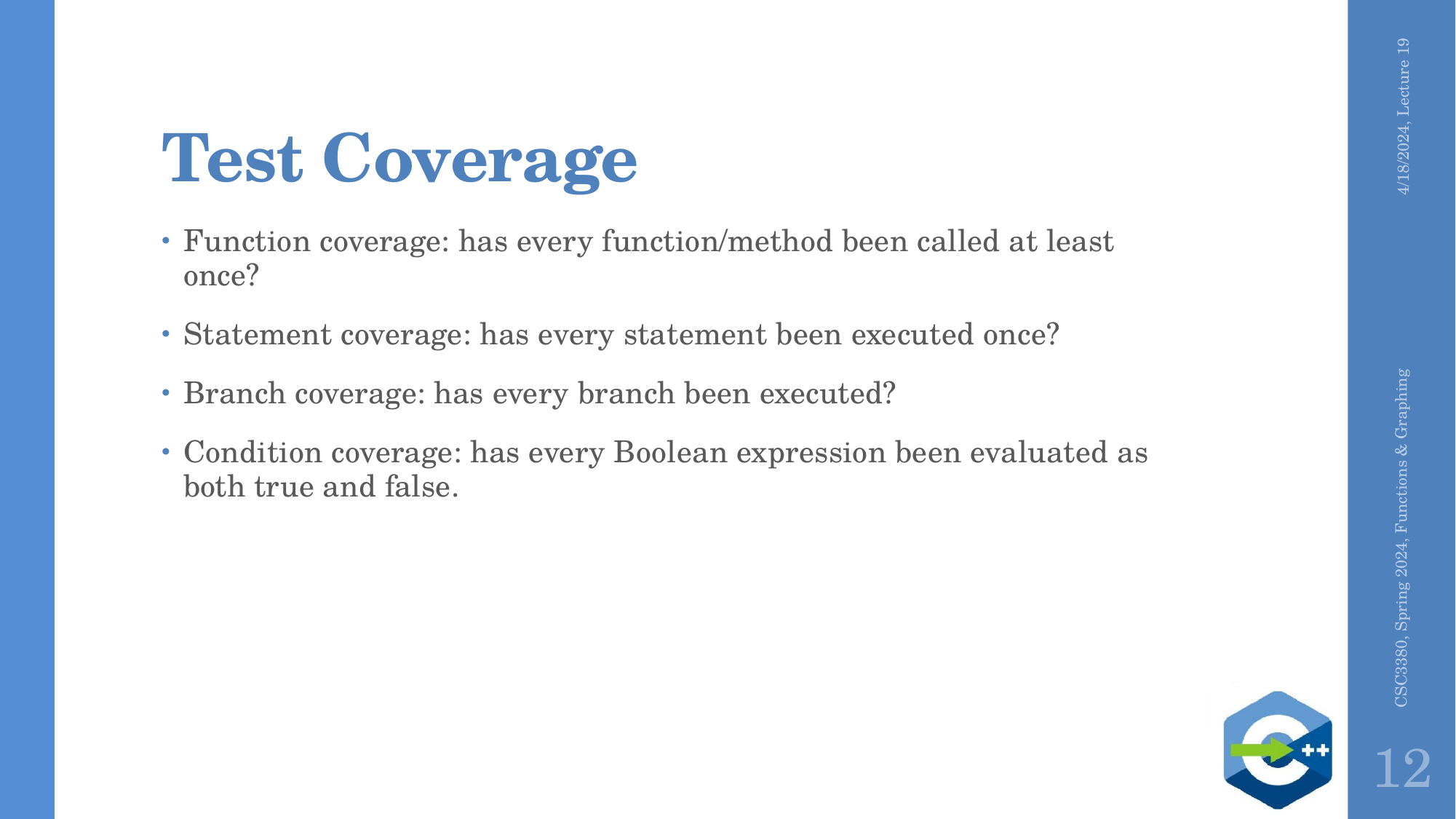

# Test Coverage
4/18/2024, Lecture 19
Function coverage: has every function/method been called at least once?
Statement coverage: has every statement been executed once?
Branch coverage: has every branch been executed?
Condition coverage: has every Boolean expression been evaluated as both true and false.

CSC3380, Spring 2024, Functions & Graphing
12